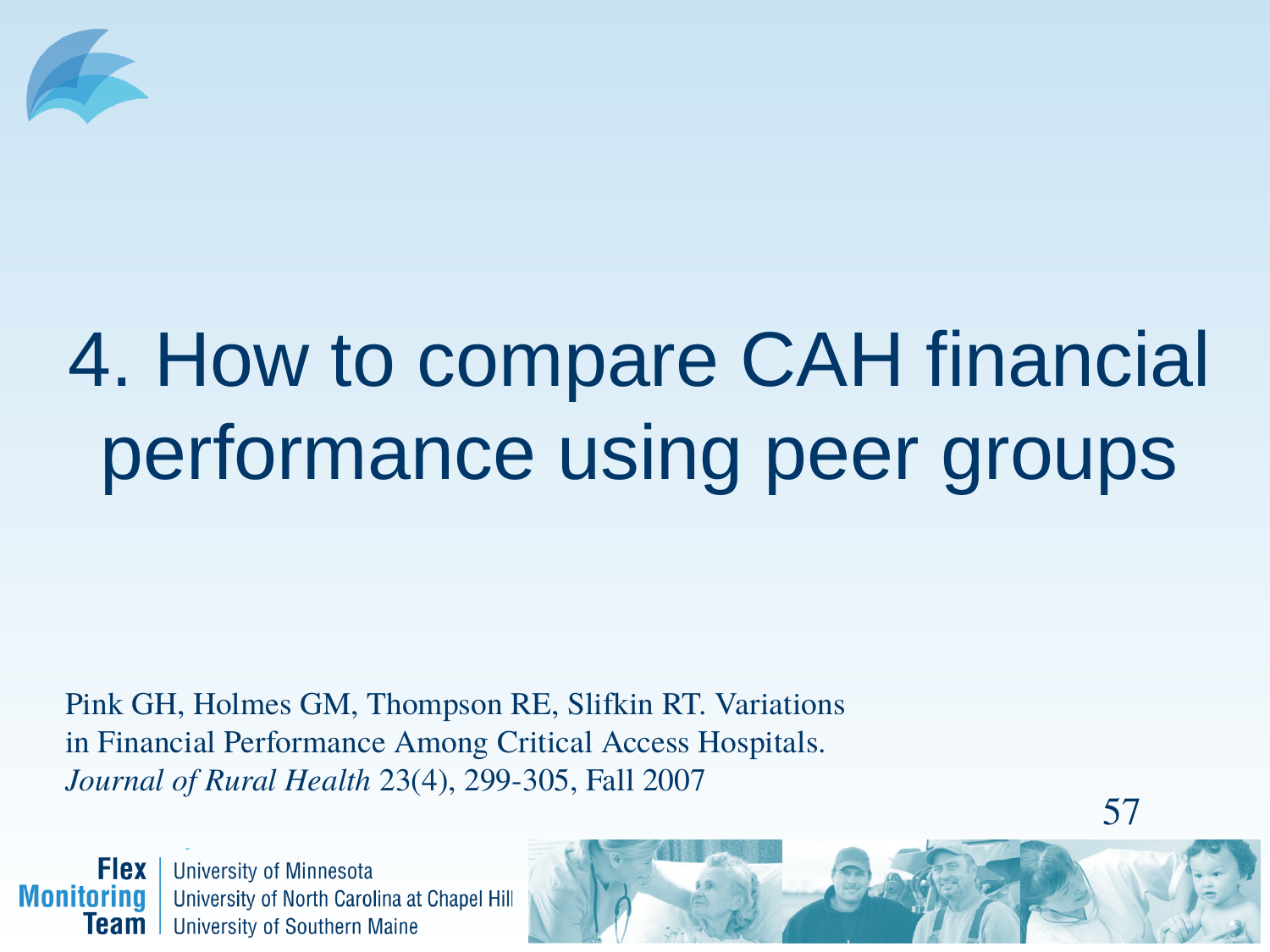

# 4. How to compare CAH financial performance using peer groups
Pink GH, Holmes GM, Thompson RE, Slifkin RT. Variations in Financial Performance Among Critical Access Hospitals. Journal of Rural Health 23(4), 299-305, Fall 2007
57